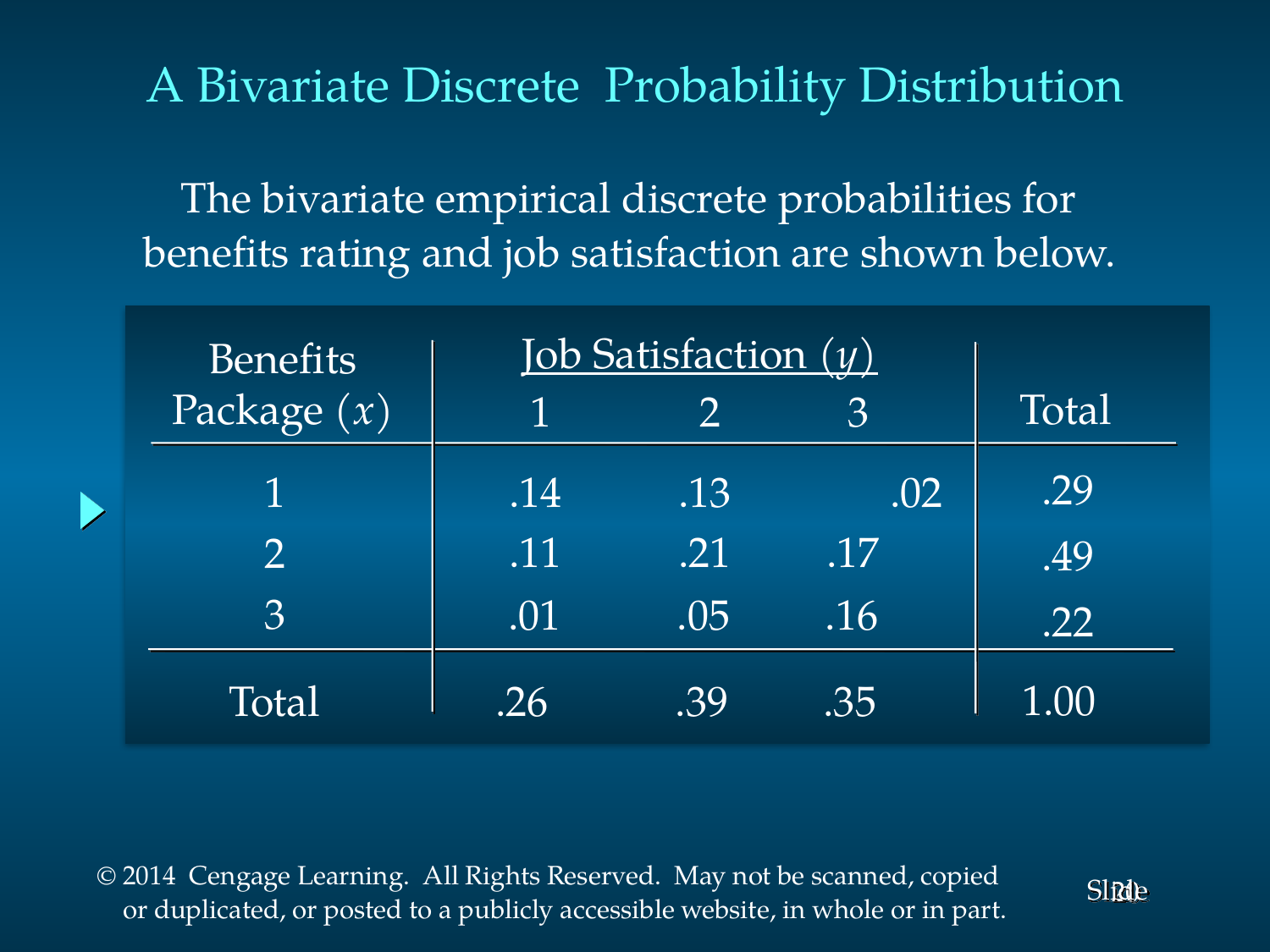

A Bivariate Discrete  Probability Distribution
	The bivariate empirical discrete probabilities for
 benefits rating and job satisfaction are shown below.

  Job Satisfaction (y)
Benefits
Package (x)

1 	    2  	      3
Total
 .14           .13	       .02

.29
.49
.22
1
2
3
 .11           .21         .17
 .01           .05         .16

.26            .39         .35
Total
1.00